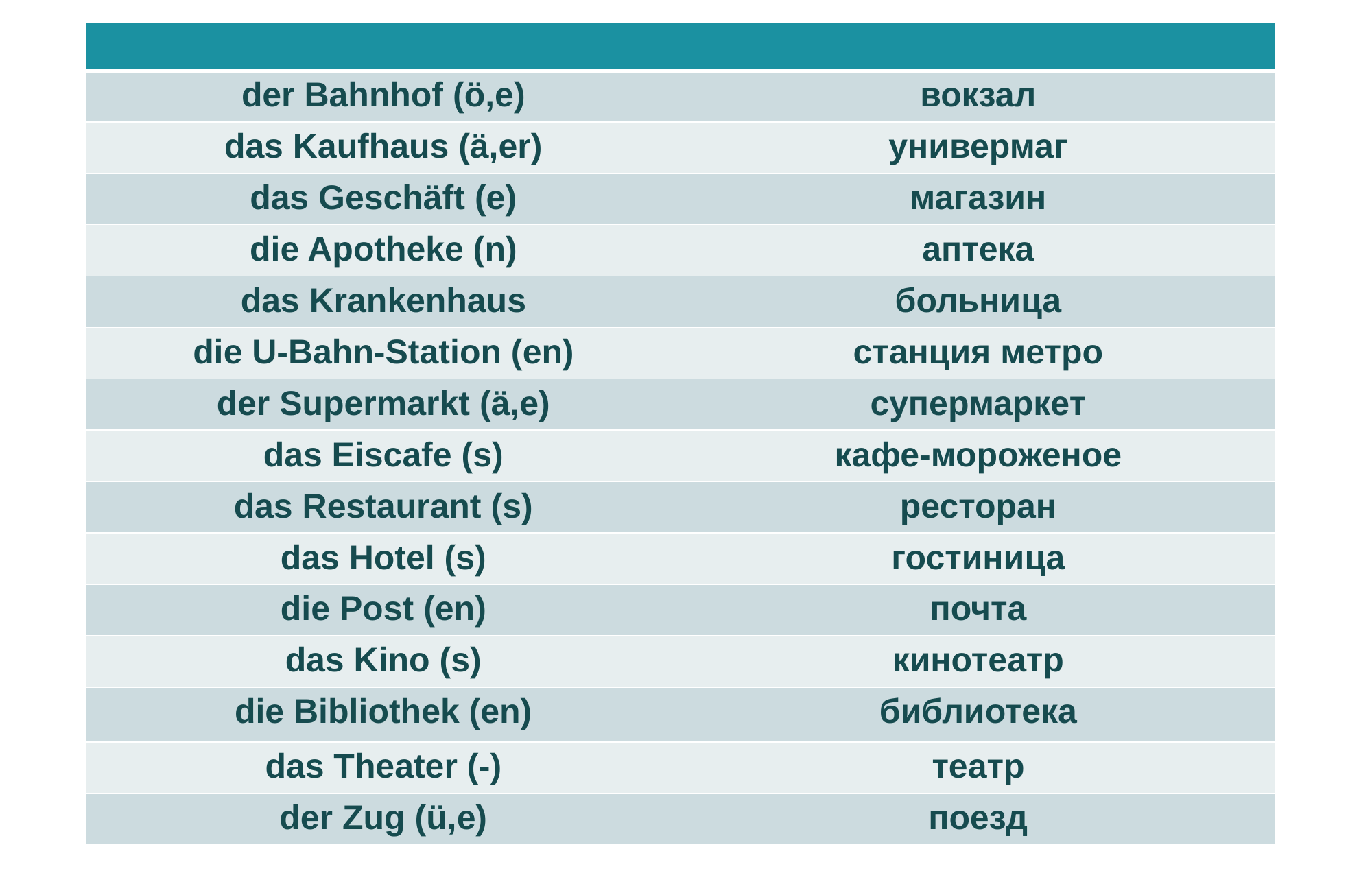

|  |  |
| --- | --- |
| der Bahnhof (ö,e) | вокзал |
| das Kaufhaus (ä,er) | универмаг |
| das Geschäft (e) | магазин |
| die Apotheke (n) | аптека |
| das Krankenhaus | больница |
| die U-Bahn-Station (en) | станция метро |
| der Supermarkt (ä,e) | супермаркет |
| das Eiscafe (s) | кафе-мороженое |
| das Restaurant (s) | ресторан |
| das Hotel (s) | гостиница |
| die Post (en) | почта |
| das Kino (s) | кинотеатр |
| die Bibliothek (en) | библиотека |
| das Theater (-) | театр |
| der Zug (ü,e) | поезд |
#